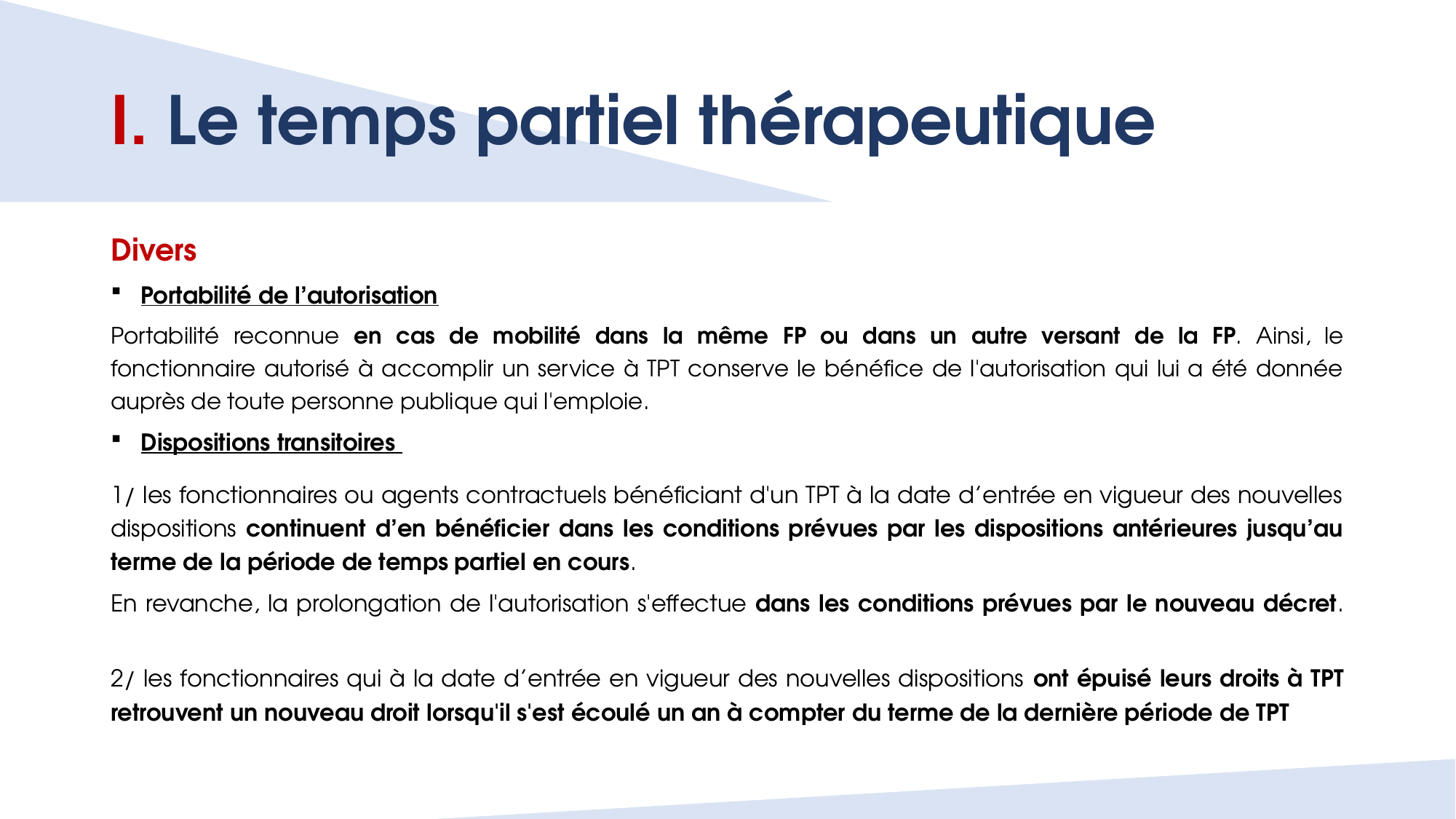

# I. Le temps partiel thérapeutique
Divers
Portabilité de l’autorisation
Portabilité reconnue en cas de mobilité dans la même FP ou dans un autre versant de la FP. Ainsi, le fonctionnaire autorisé à accomplir un service à TPT conserve le bénéfice de l'autorisation qui lui a été donnée auprès de toute personne publique qui l'emploie.
Dispositions transitoires

1/ les fonctionnaires ou agents contractuels bénéficiant d'un TPT à la date d’entrée en vigueur des nouvelles dispositions continuent d’en bénéficier dans les conditions prévues par les dispositions antérieures jusqu’au terme de la période de temps partiel en cours.
En revanche, la prolongation de l'autorisation s'effectue dans les conditions prévues par le nouveau décret.
2/ les fonctionnaires qui à la date d’entrée en vigueur des nouvelles dispositions ont épuisé leurs droits à TPT retrouvent un nouveau droit lorsqu'il s'est écoulé un an à compter du terme de la dernière période de TPT

19